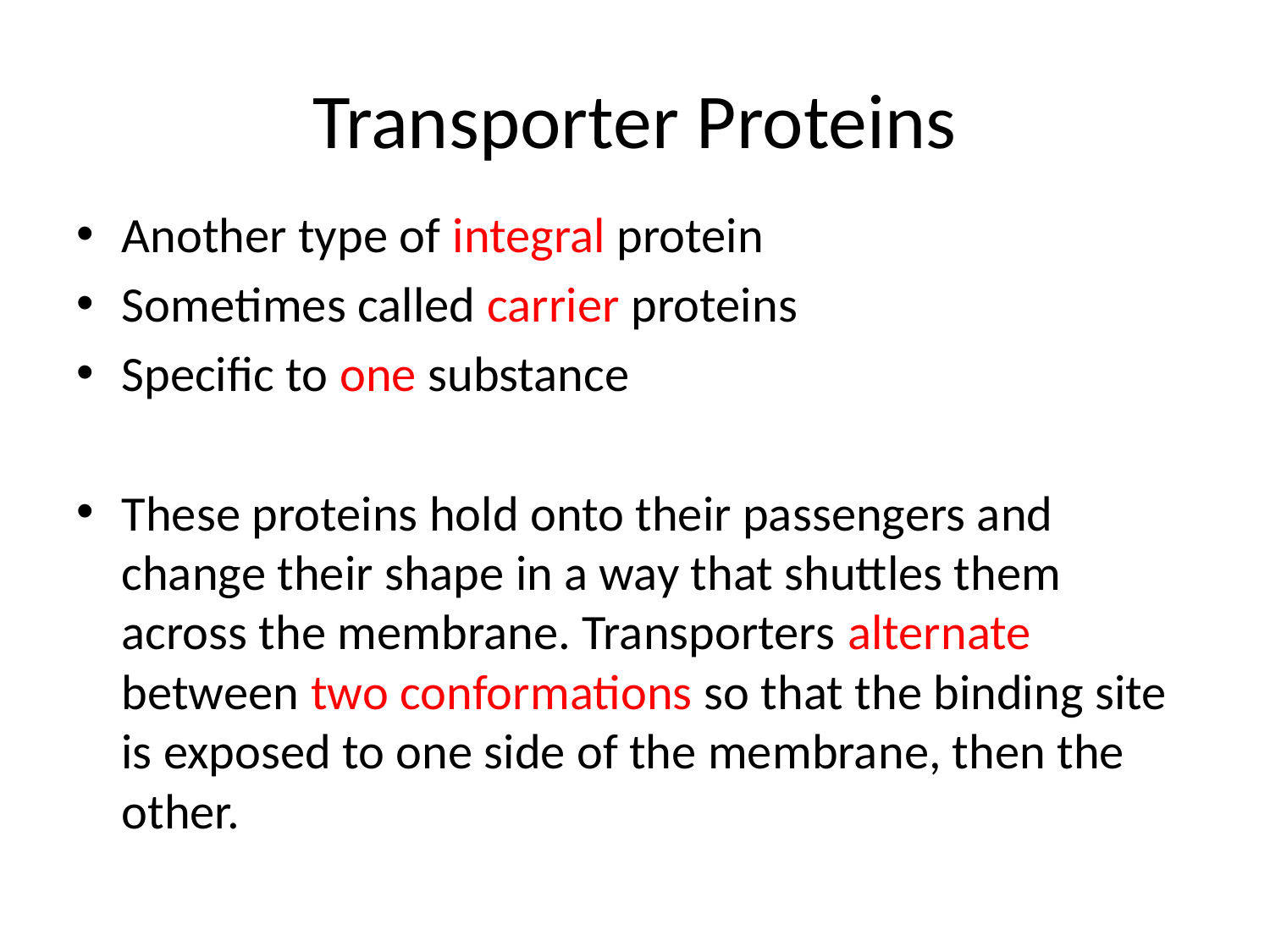

# Transporter Proteins
Another type of integral protein
Sometimes called carrier proteins
Specific to one substance

These proteins hold onto their passengers and change their shape in a way that shuttles them across the membrane. Transporters alternate between two conformations so that the binding site is exposed to one side of the membrane, then the other.